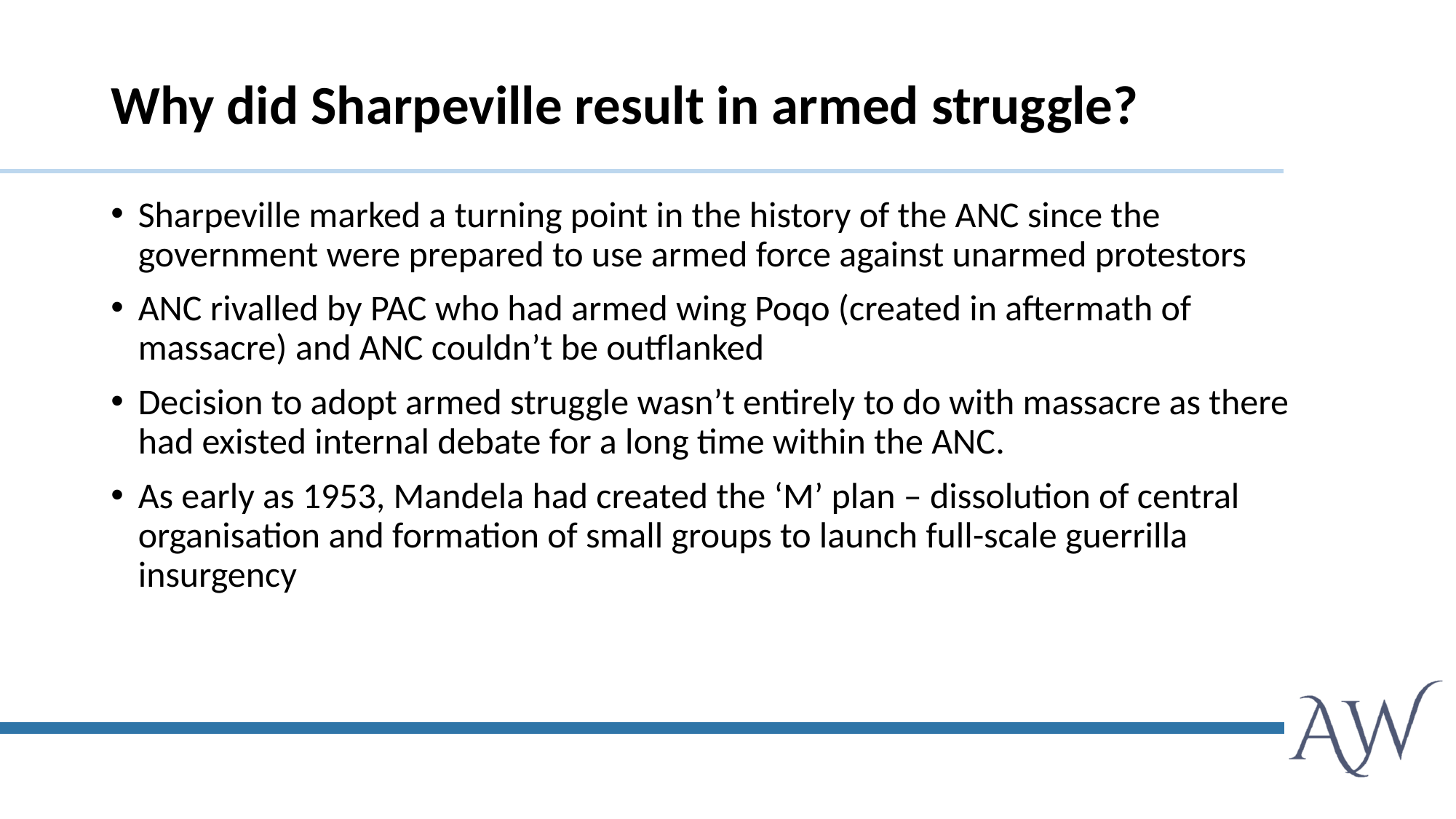

# Why did Sharpeville result in armed struggle?
Sharpeville marked a turning point in the history of the ANC since the government were prepared to use armed force against unarmed protestors
ANC rivalled by PAC who had armed wing Poqo (created in aftermath of massacre) and ANC couldn’t be outflanked
Decision to adopt armed struggle wasn’t entirely to do with massacre as there had existed internal debate for a long time within the ANC.
As early as 1953, Mandela had created the ‘M’ plan – dissolution of central organisation and formation of small groups to launch full-scale guerrilla insurgency